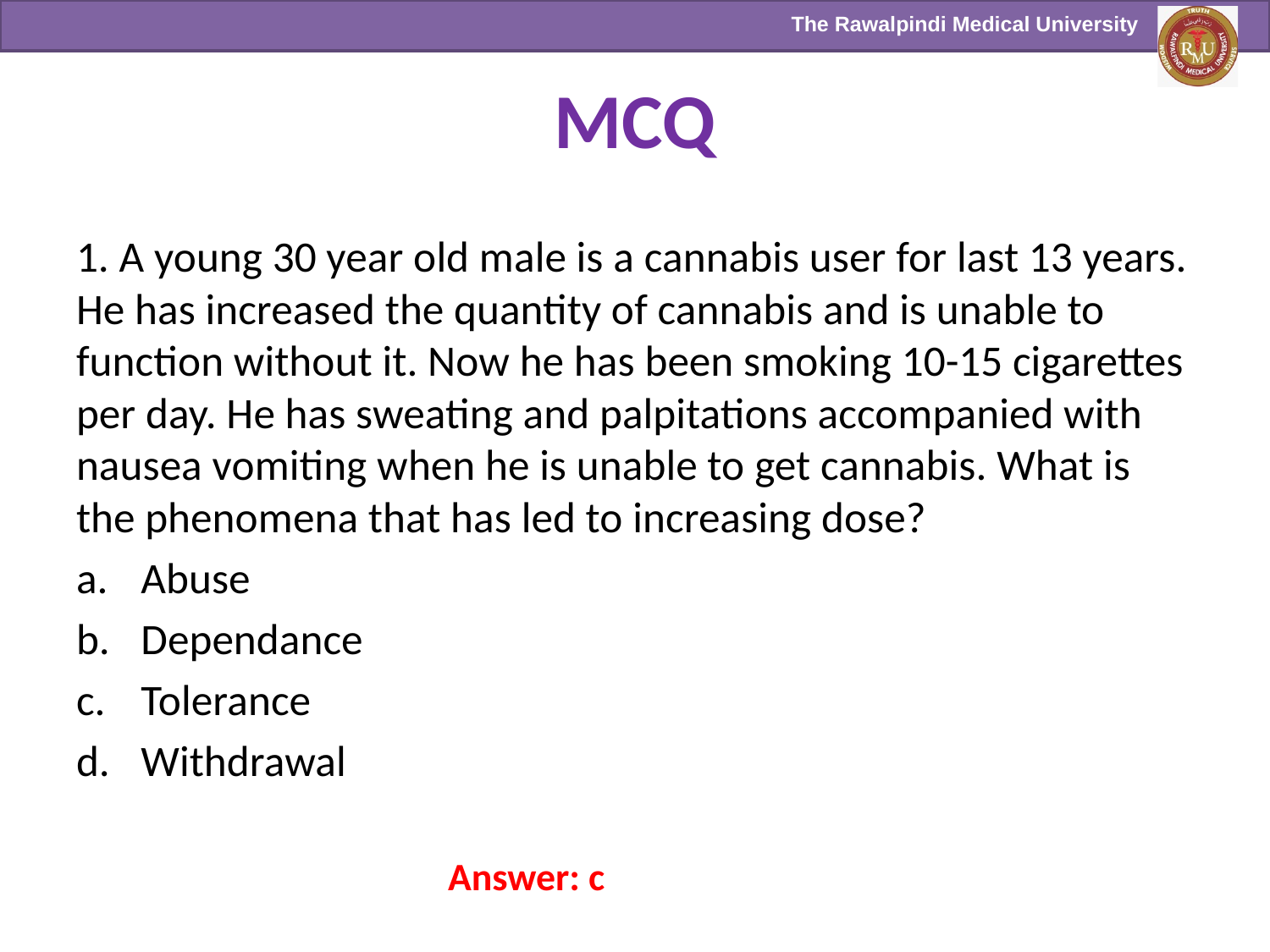

# MCQ
1. A young 30 year old male is a cannabis user for last 13 years. He has increased the quantity of cannabis and is unable to function without it. Now he has been smoking 10-15 cigarettes per day. He has sweating and palpitations accompanied with nausea vomiting when he is unable to get cannabis. What is the phenomena that has led to increasing dose?
Abuse
Dependance
Tolerance
Withdrawal

Answer: c